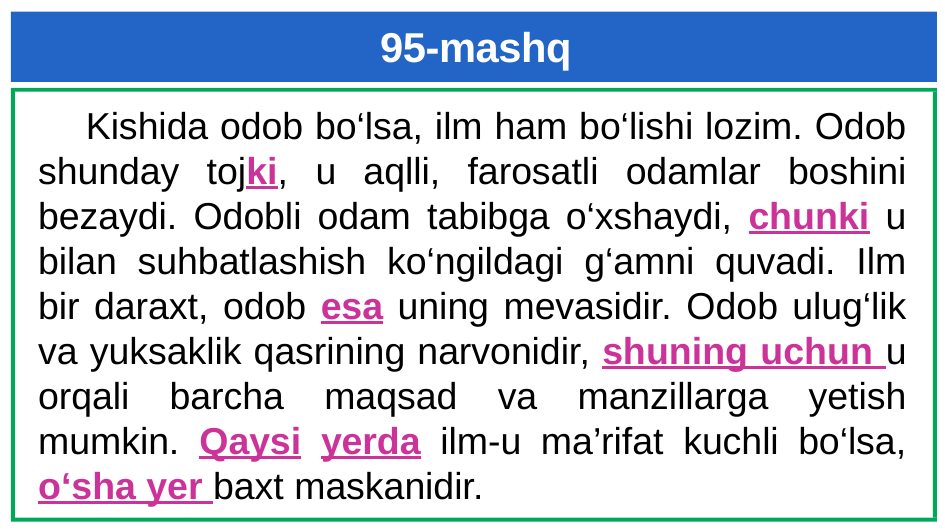

# 95-mashq
    Kishida odob bo‘lsa, ilm ham bo‘lishi lozim. Odob shunday tojki, u aqlli, farosatli odamlar boshini bezaydi. Odobli odam tabibga o‘xshaydi, chunki u bilan suhbatlashish ko‘ngildagi g‘amni quvadi. Ilm bir daraxt, odob esa uning mevasidir. Odob ulug‘lik va yuksaklik qasrining narvonidir, shuning uchun u orqali barcha maqsad va manzillarga yetish mumkin. Qaysi yerda ilm-u ma’rifat kuchli bo‘lsa, o‘sha yer baxt maskanidir.